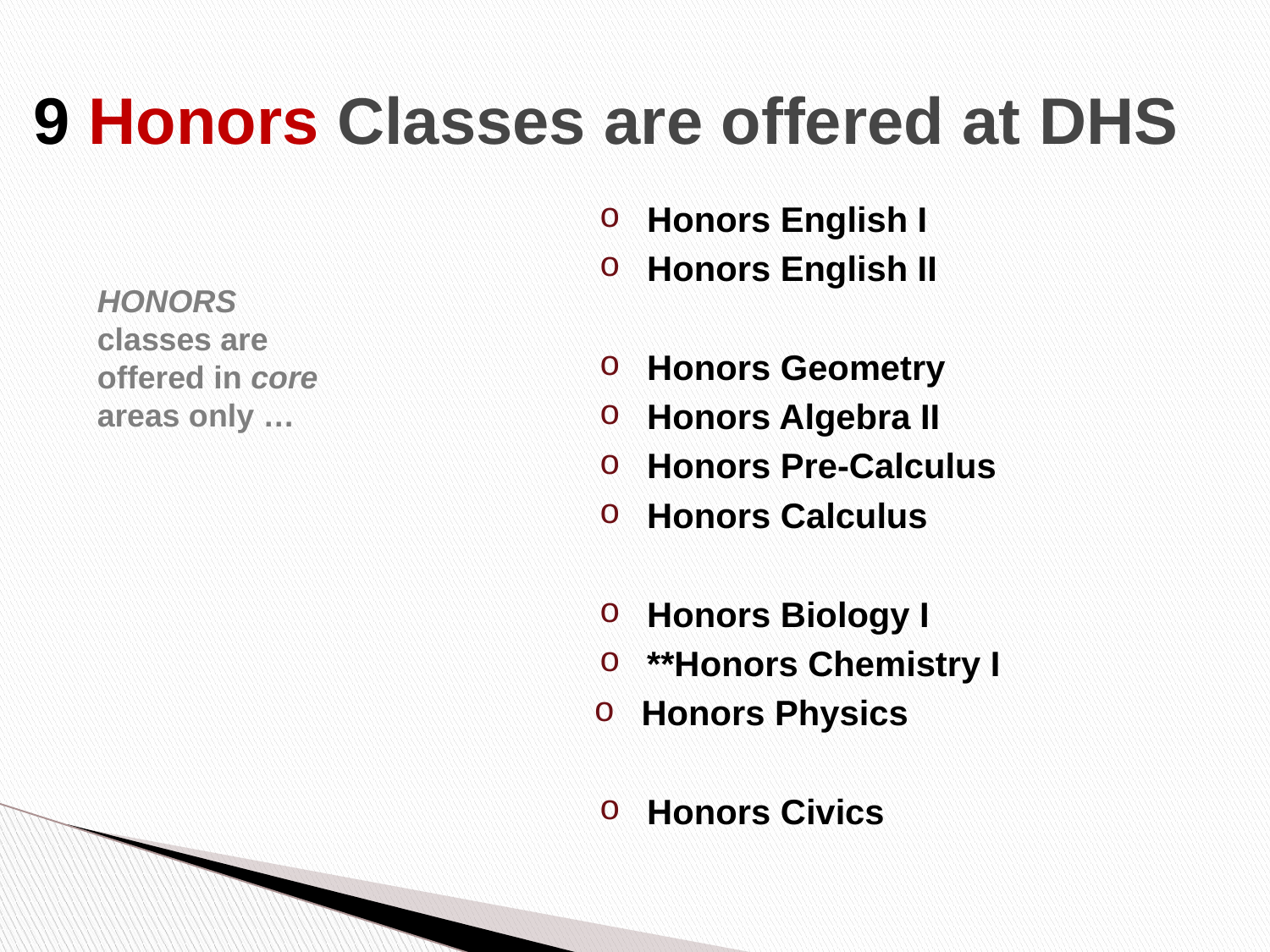

# 9 Honors Classes are offered at DHS
Honors English I
Honors English II

Honors Geometry
Honors Algebra II
Honors Pre-Calculus
Honors Calculus

Honors Biology I
**Honors Chemistry I
Honors Physics

Honors Civics

HONORS classes are offered in core areas only …